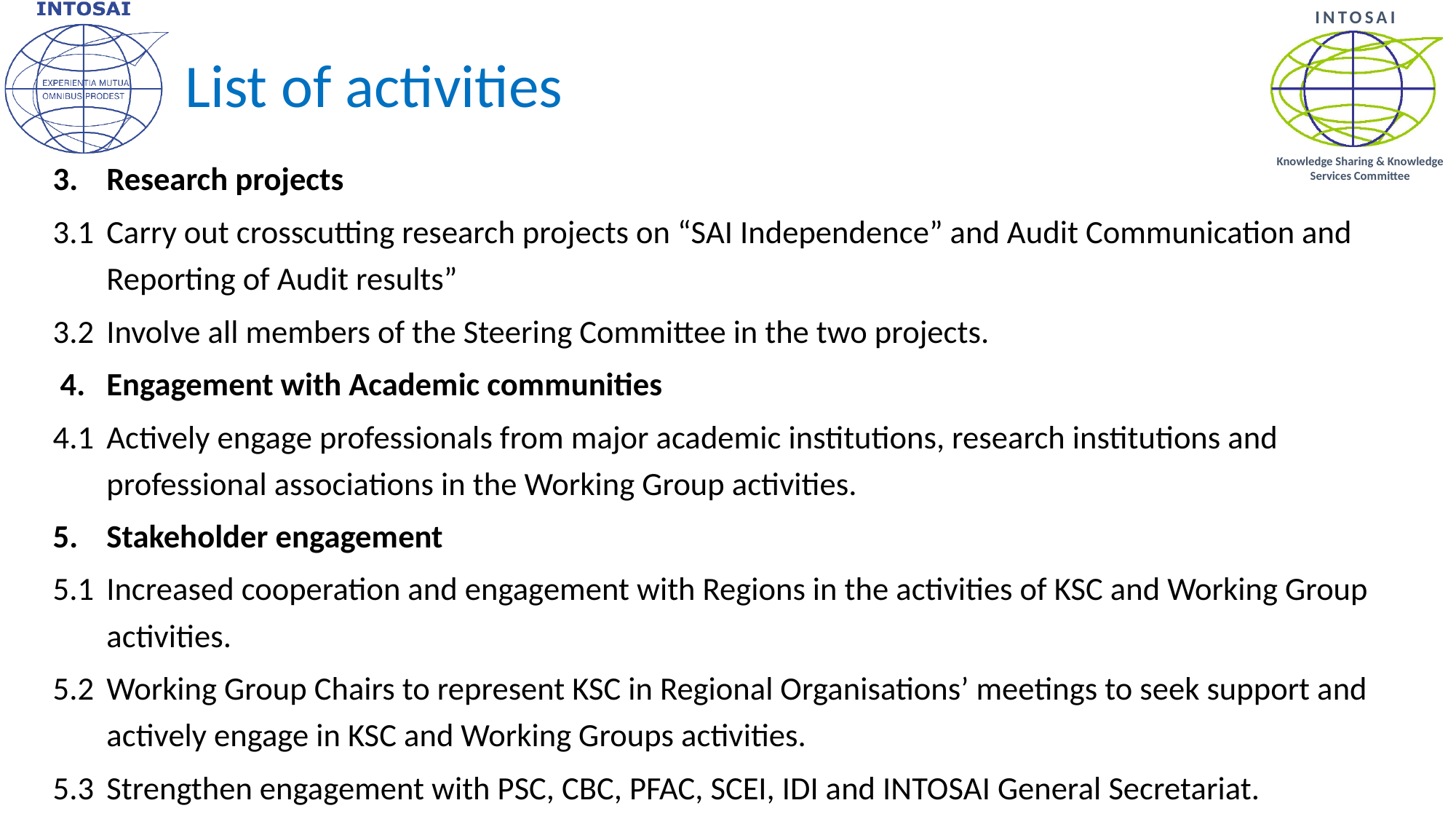

# List of activities
3.	Research projects
3.1	Carry out crosscutting research projects on “SAI Independence” and Audit Communication and Reporting of Audit results”
3.2	Involve all members of the Steering Committee in the two projects.
 4.	Engagement with Academic communities
4.1	Actively engage professionals from major academic institutions, research institutions and professional associations in the Working Group activities.
5.	Stakeholder engagement
5.1	Increased cooperation and engagement with Regions in the activities of KSC and Working Group activities.
5.2	Working Group Chairs to represent KSC in Regional Organisations’ meetings to seek support and actively engage in KSC and Working Groups activities.
5.3	Strengthen engagement with PSC, CBC, PFAC, SCEI, IDI and INTOSAI General Secretariat.